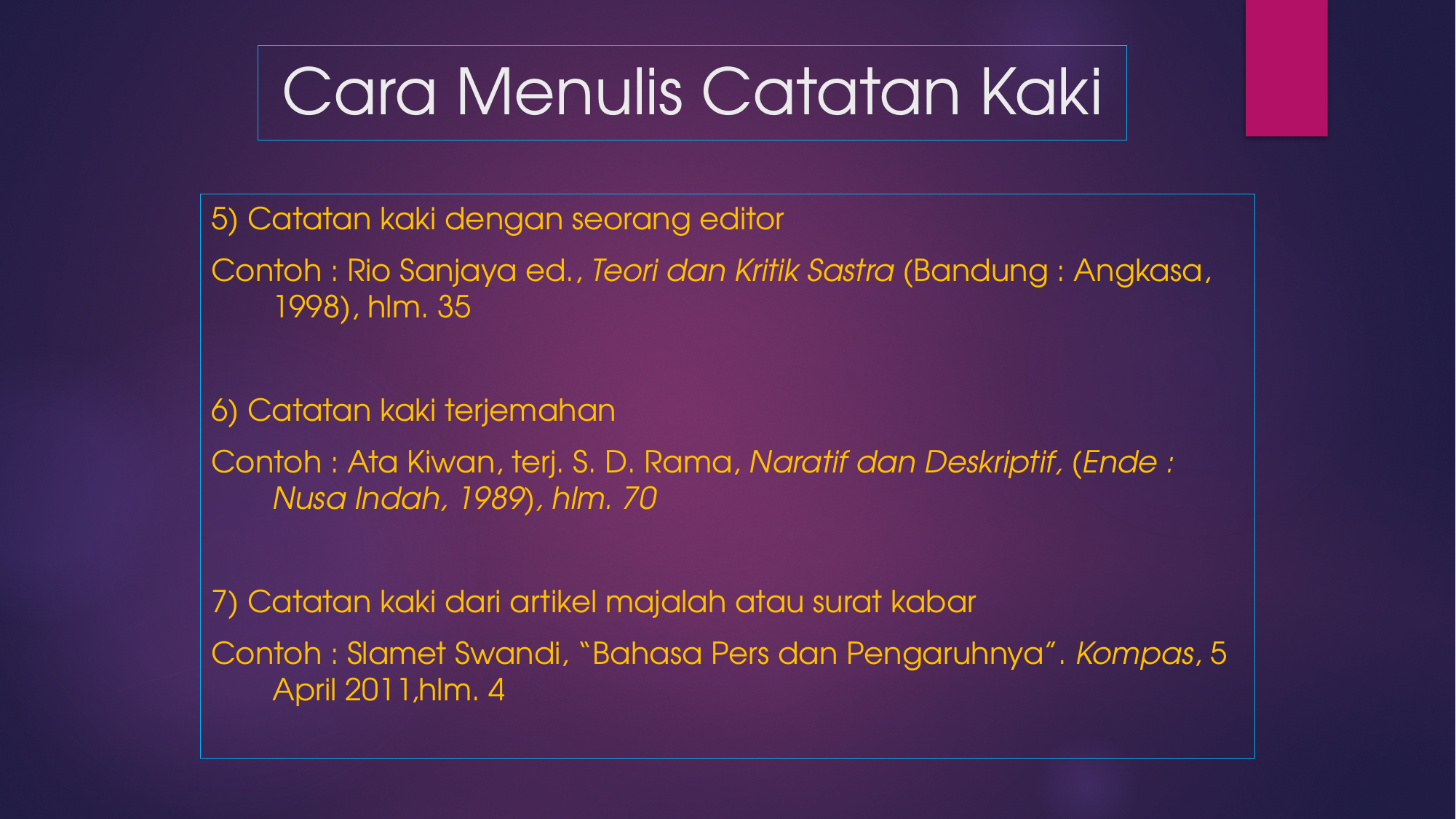

# Cara Menulis Catatan Kaki
5) Catatan kaki dengan seorang editor
Contoh : Rio Sanjaya ed., Teori dan Kritik Sastra (Bandung : Angkasa, 1998), hlm. 35

6) Catatan kaki terjemahan
Contoh : Ata Kiwan, terj. S. D. Rama, Naratif dan Deskriptif, (Ende : Nusa Indah, 1989), hlm. 70

7) Catatan kaki dari artikel majalah atau surat kabar
Contoh : Slamet Swandi, “Bahasa Pers dan Pengaruhnya”. Kompas, 5 April 2011,hlm. 4